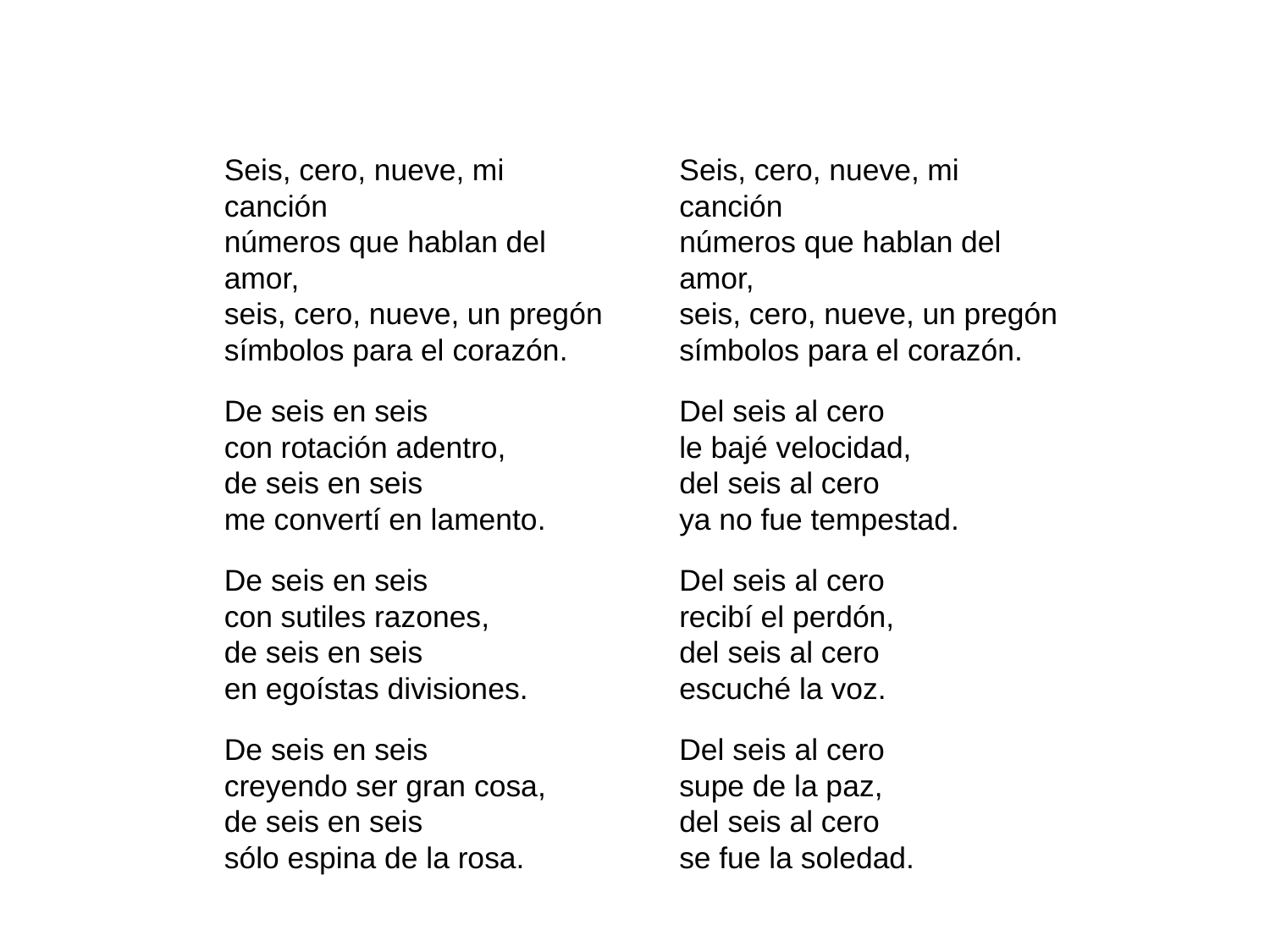

Seis, cero, nueve, mi canción
números que hablan del amor,
seis, cero, nueve, un pregón
símbolos para el corazón.

De seis en seis
con rotación adentro,
de seis en seis
me convertí en lamento.
De seis en seis
con sutiles razones,
de seis en seis
en egoístas divisiones.
De seis en seis
creyendo ser gran cosa,
de seis en seis
sólo espina de la rosa.
Seis, cero, nueve, mi canción
números que hablan del amor,
seis, cero, nueve, un pregón
símbolos para el corazón.

Del seis al cero
le bajé velocidad,
del seis al cero
ya no fue tempestad.
Del seis al cero
recibí el perdón,
del seis al cero
escuché la voz.
Del seis al cero
supe de la paz,
del seis al cero
se fue la soledad.